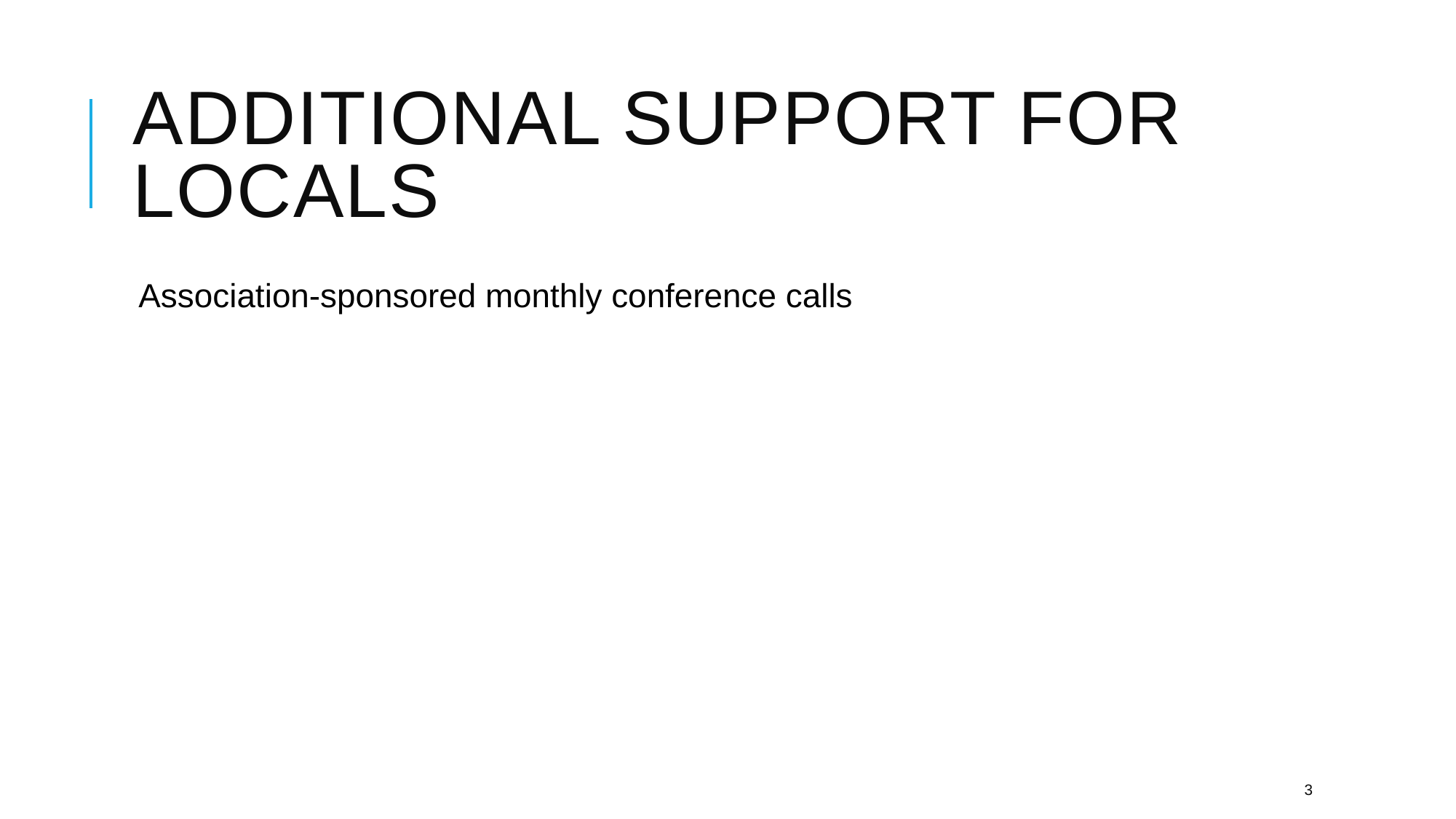

# Additional Support for locals
Association-sponsored monthly conference calls
3